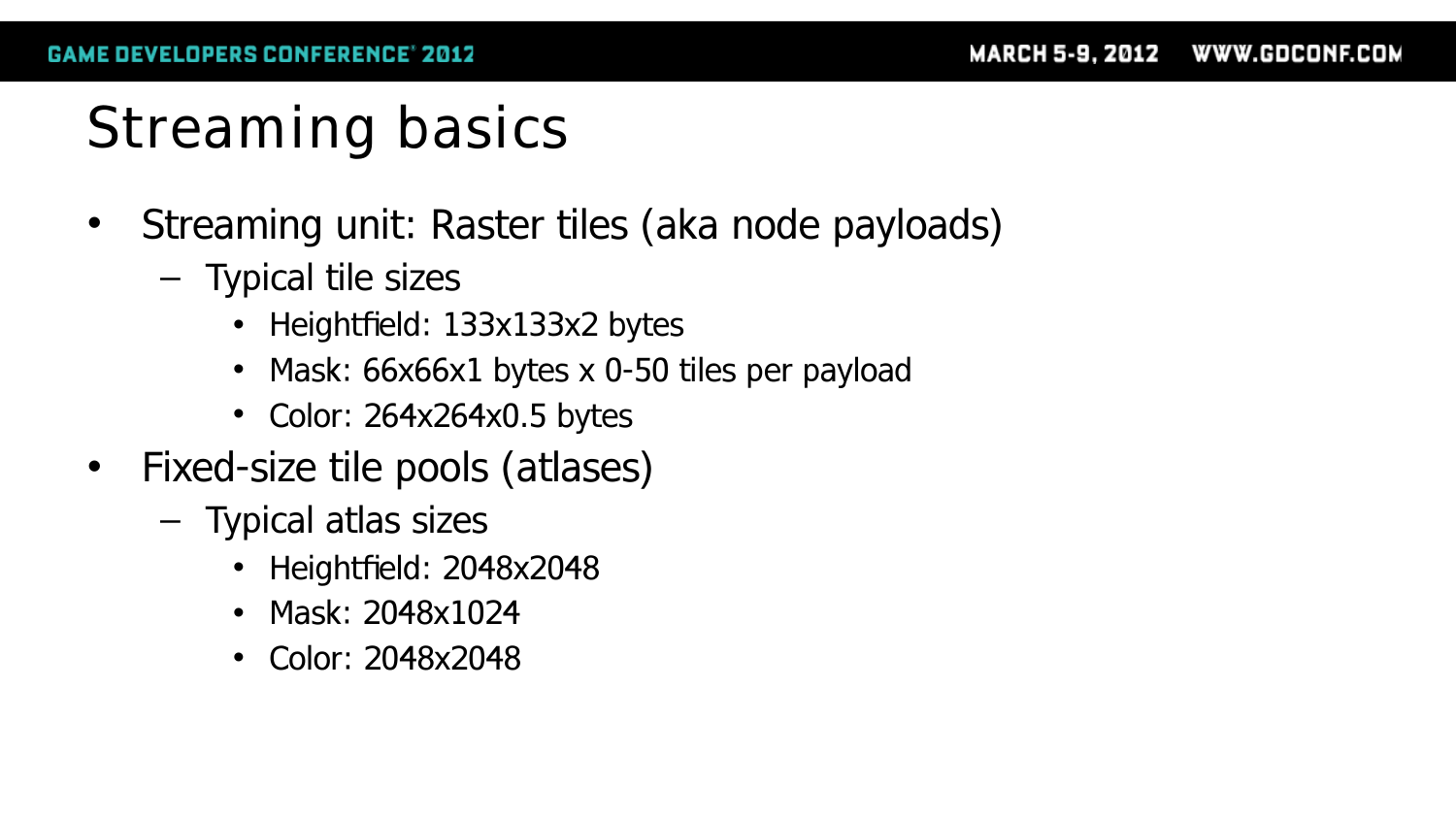

# Streaming basics
Streaming unit: Raster tiles (aka node payloads)
Typical tile sizes
Heightfield: 133x133x2 bytes
Mask: 66x66x1 bytes x 0-50 tiles per payload
Color: 264x264x0.5 bytes
Fixed-size tile pools (atlases)
Typical atlas sizes
Heightfield: 2048x2048
Mask: 2048x1024
Color: 2048x2048